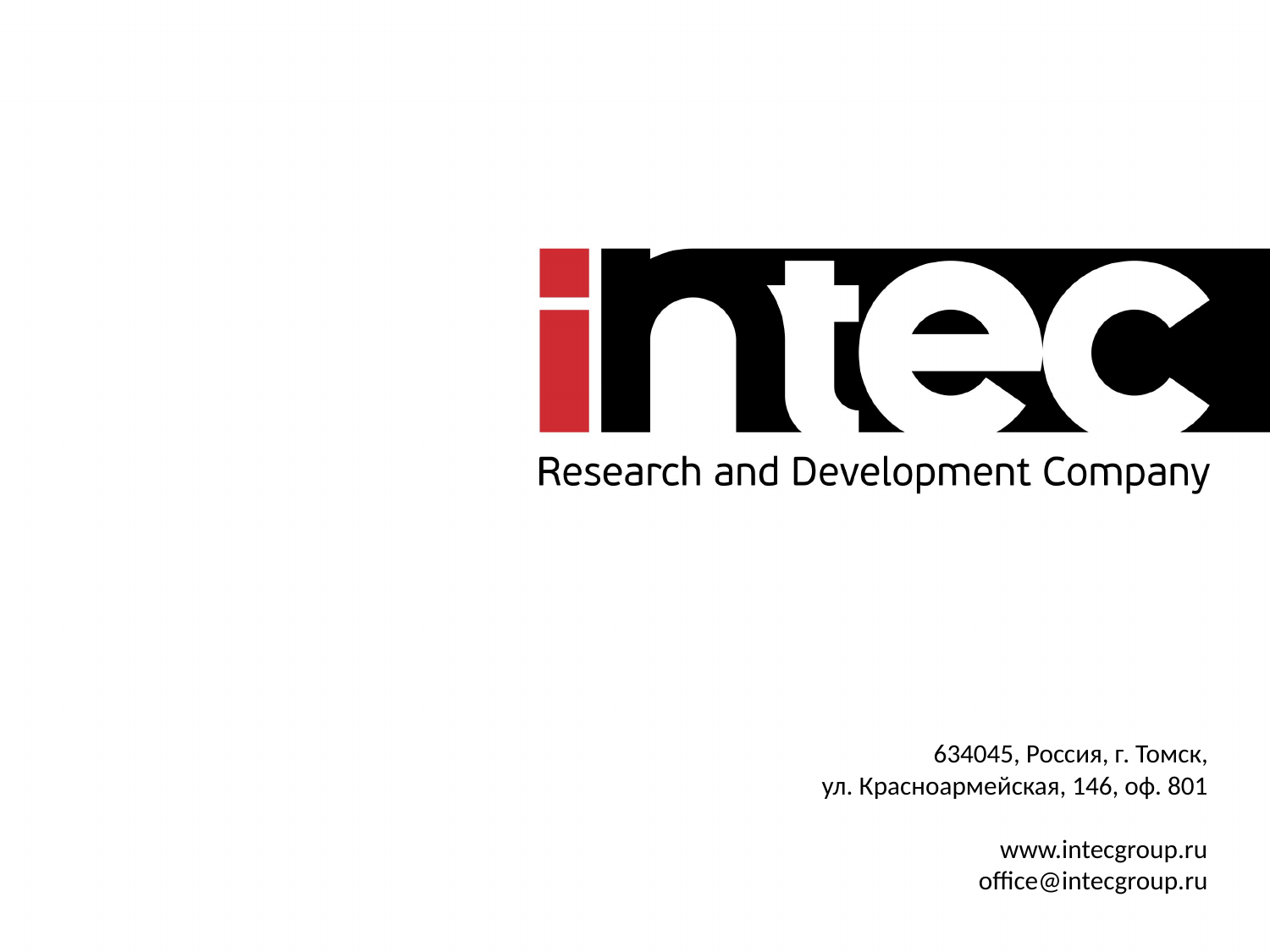

634045, Россия, г. Томск,
ул. Красноармейская, 146, оф. 801

www.intecgroup.ru
office@intecgroup.ru